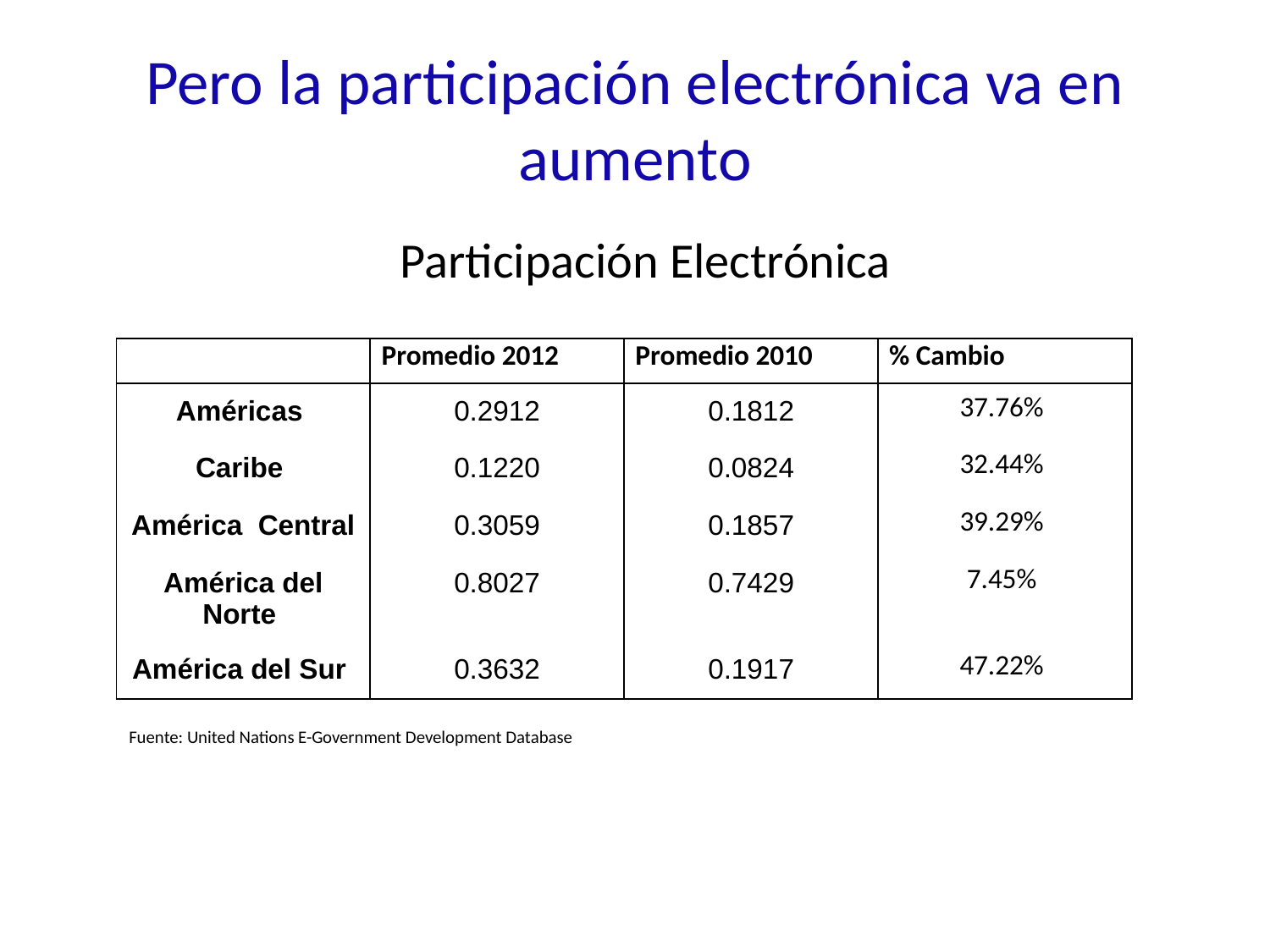

# Pero la participación electrónica va en aumento
Participación Electrónica
|  | Promedio 2012 | Promedio 2010 | % Cambio |
| --- | --- | --- | --- |
| Américas | 0.2912 | 0.1812 | 37.76% |
| Caribe | 0.1220 | 0.0824 | 32.44% |
| América Central | 0.3059 | 0.1857 | 39.29% |
| América del Norte | 0.8027 | 0.7429 | 7.45% |
| América del Sur | 0.3632 | 0.1917 | 47.22% |
Fuente: United Nations E-Government Development Database